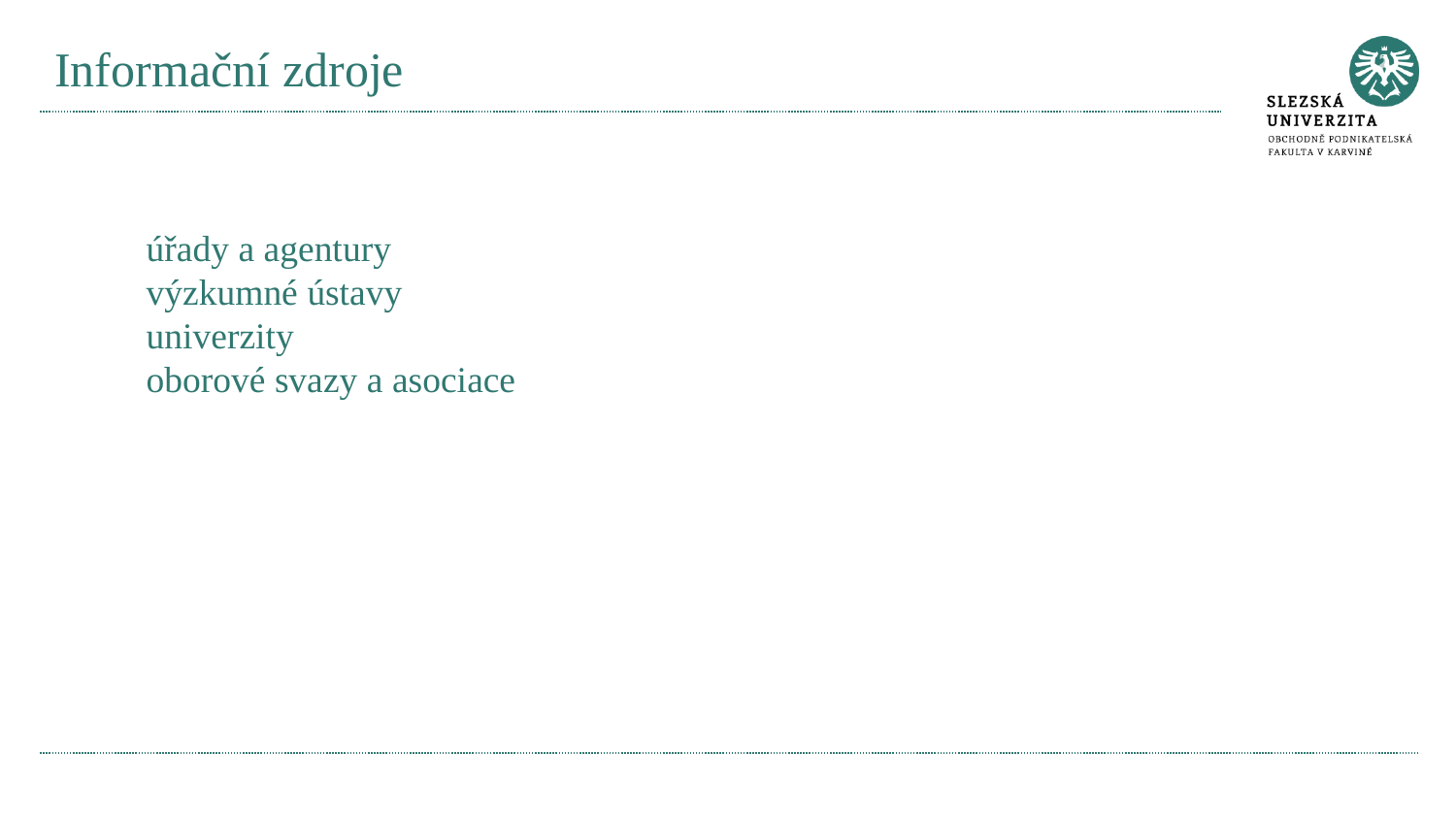

# Informační zdroje
úřady a agentury
výzkumné ústavy
univerzity
oborové svazy a asociace